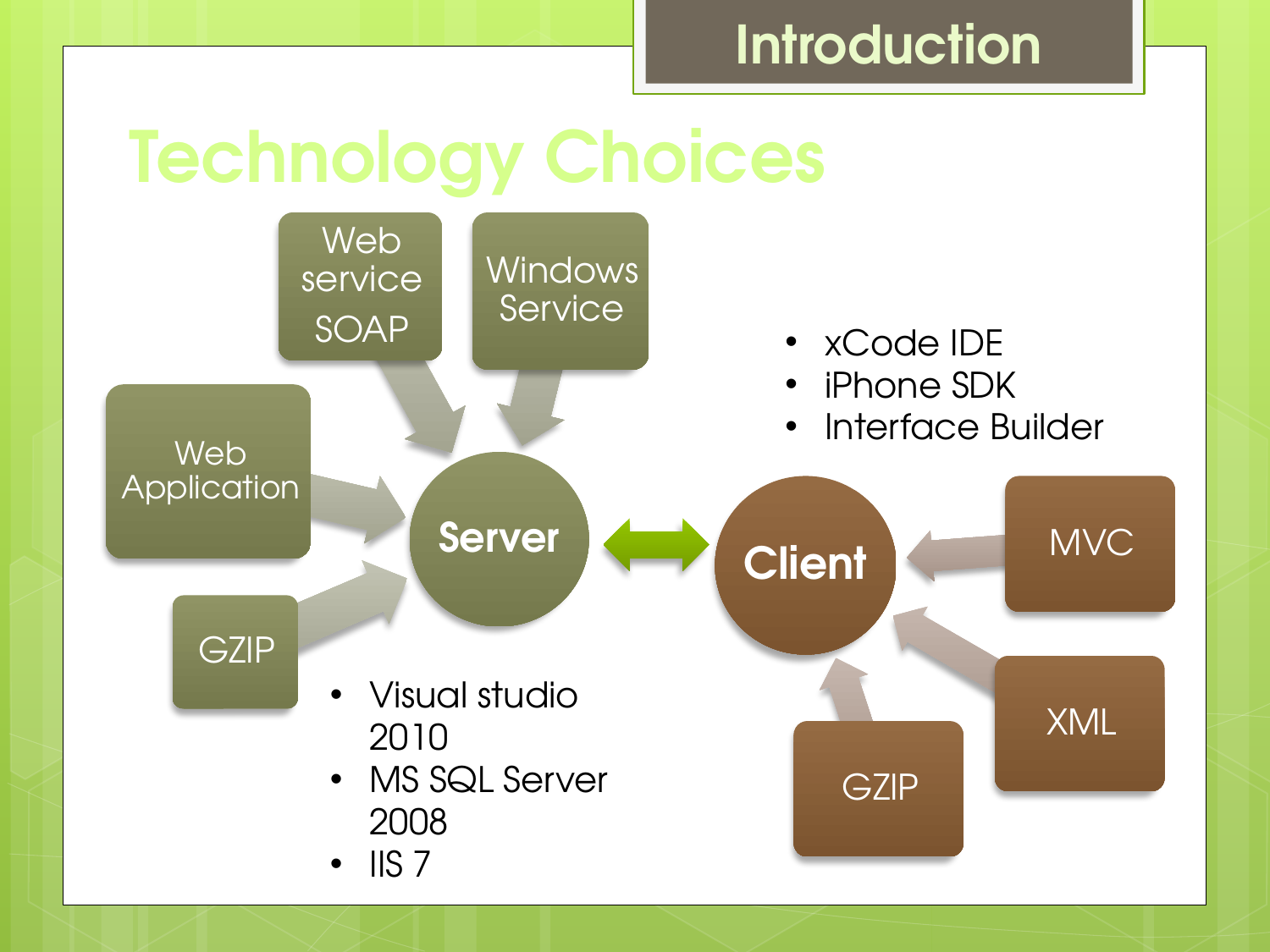

Introduction
# Technology Choices
Server
Web Application
Web service
SOAP
Windows Service
GZIP
xCode IDE
iPhone SDK
Interface Builder
Client
GZIP
MVC
XML

Visual studio 2010
MS SQL Server 2008
IIS 7